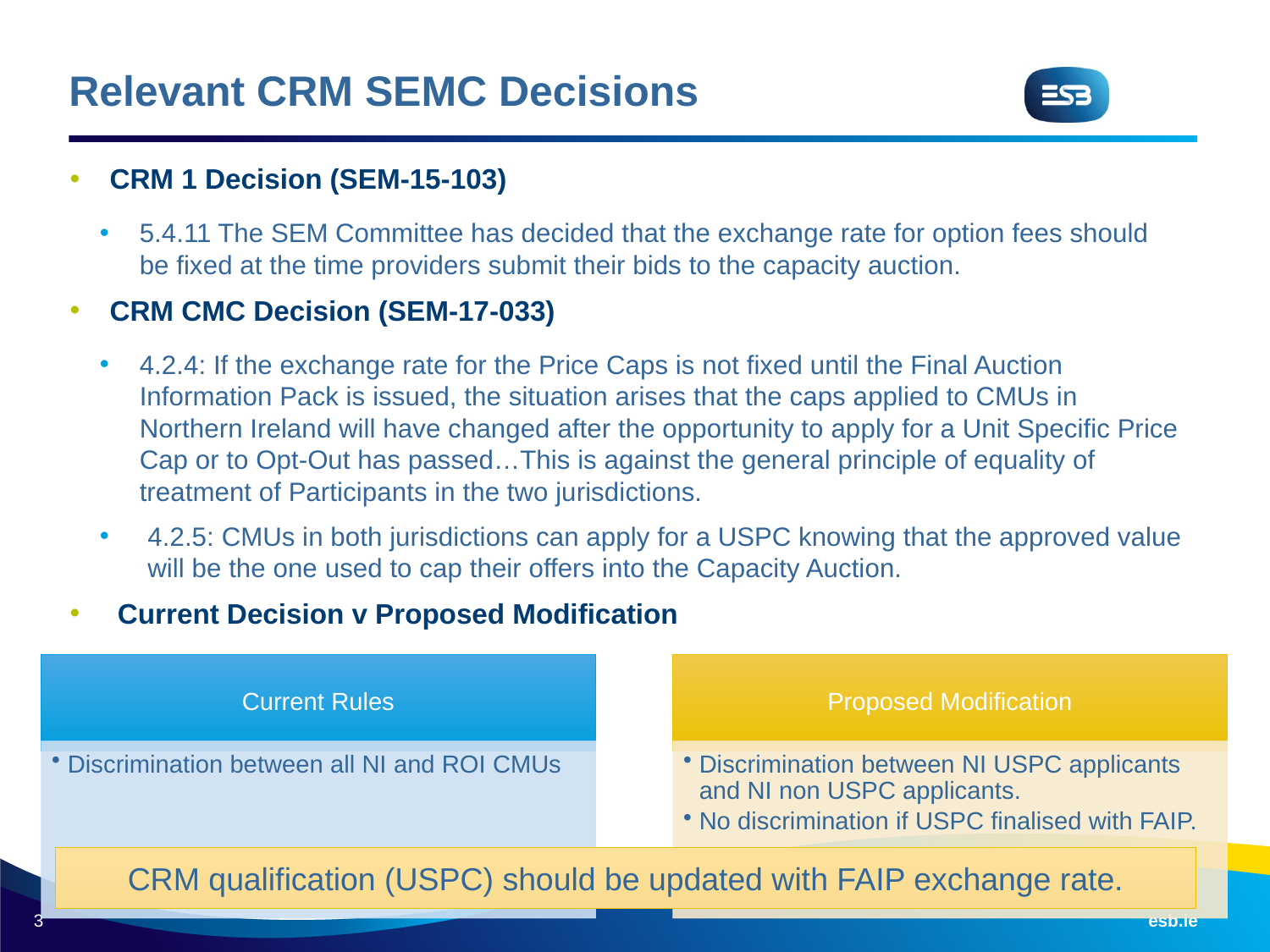

# Relevant CRM SEMC Decisions

CRM 1 Decision (SEM-15-103)
5.4.11 The SEM Committee has decided that the exchange rate for option fees should be fixed at the time providers submit their bids to the capacity auction.
CRM CMC Decision (SEM-17-033)
4.2.4: If the exchange rate for the Price Caps is not fixed until the Final Auction Information Pack is issued, the situation arises that the caps applied to CMUs in Northern Ireland will have changed after the opportunity to apply for a Unit Specific Price Cap or to Opt-Out has passed…This is against the general principle of equality of treatment of Participants in the two jurisdictions.
4.2.5: CMUs in both jurisdictions can apply for a USPC knowing that the approved value will be the one used to cap their offers into the Capacity Auction.
Current Decision v Proposed Modification

Current Rules
Discrimination between all NI and ROI CMUs
Proposed Modification
Discrimination between NI USPC applicants and NI non USPC applicants.
No discrimination if USPC finalised with FAIP.
CRM qualification (USPC) should be updated with FAIP exchange rate.